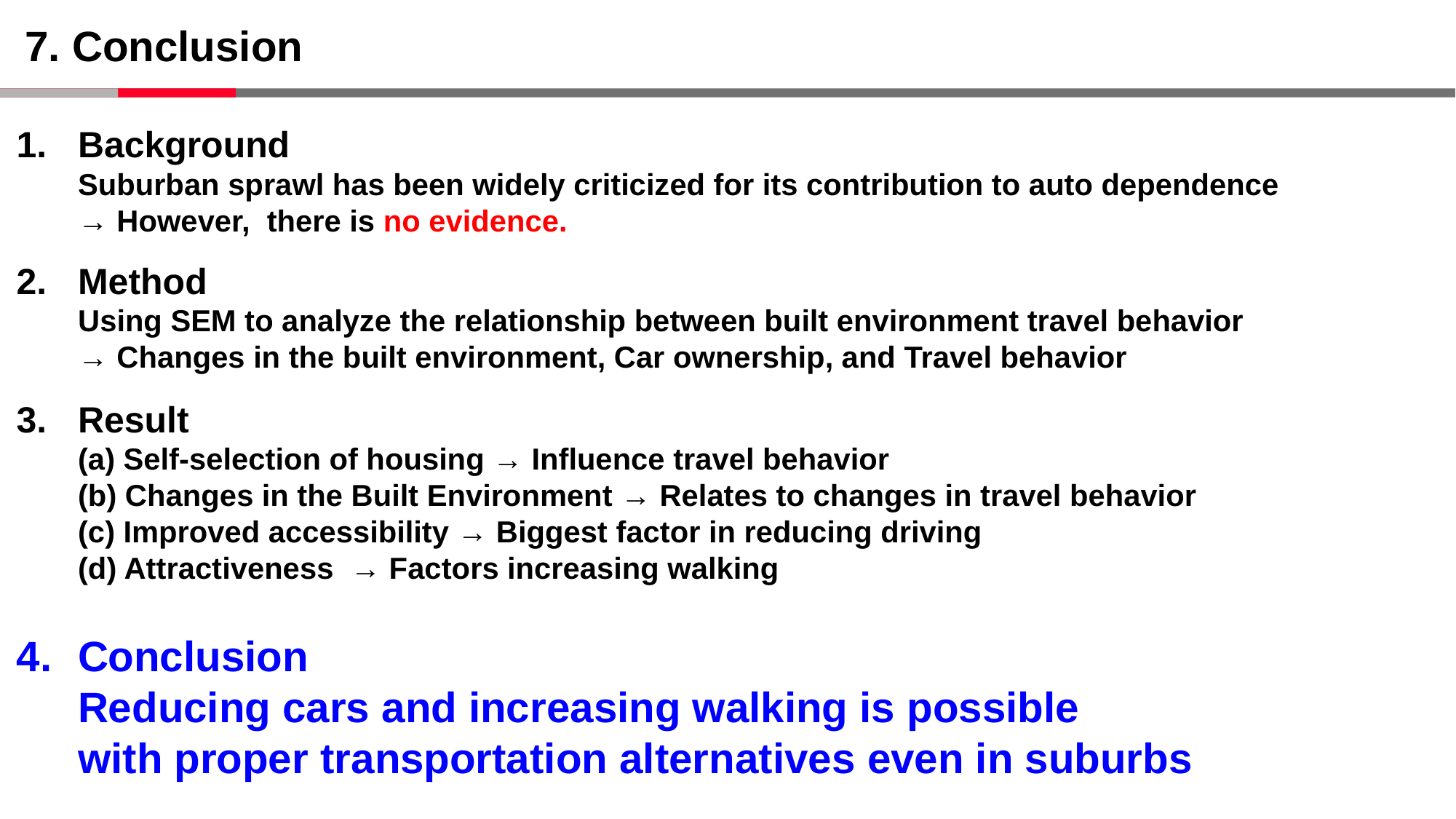

# 7. Conclusion

Background
Suburban sprawl has been widely criticized for its contribution to auto dependence
→ However,  there is no evidence.
Method
Using SEM to analyze the relationship between built environment travel behavior
→ Changes in the built environment, Car ownership, and Travel behavior
Result
(a) Self-selection of housing → Influence travel behavior
(b) Changes in the Built Environment → Relates to changes in travel behavior
(c) Improved accessibility → Biggest factor in reducing driving
(d) Attractiveness  → Factors increasing walking

Conclusion
Reducing cars and increasing walking is possible
with proper transportation alternatives even in suburbs